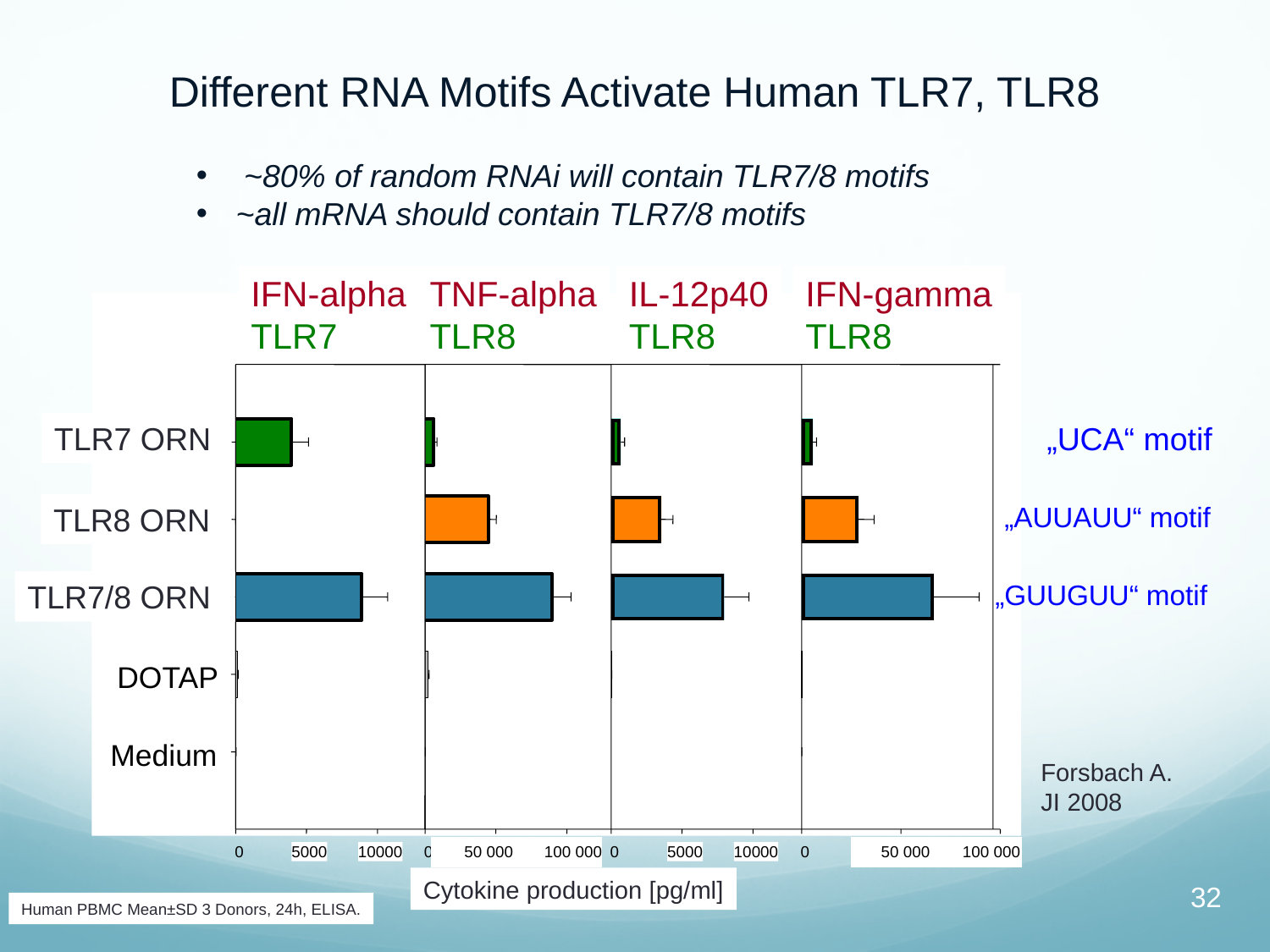

# Different RNA Motifs Activate Human TLR7, TLR8
~80% of random RNAi will contain TLR7/8 motifs
~all mRNA should contain TLR7/8 motifs
IFN-alpha
TLR7
TNF-alpha
TLR8
IL-12p40
TLR8
IFN-gamma
TLR8

IFN-gamma
IL-12p40
IFN-alpha
TNF-alpha

„UCA“ motif
TLR7 ORN

R-1886

„AUUAUU“ motif
TLR8 ORN

R-1354

„GUUGUU“ motif
TLR7/8 ORN

R-1362

DOTAP

Medium

50 000
100 000
50 000
100 000

0
5000
10000
0
5e+4
1e+5
0
5000
10000
0
5e+4
1e+5
Cytokine production [pg/ml]
Forsbach A.
JI 2008

32
Human PBMC Mean±SD 3 Donors, 24h, ELISA.